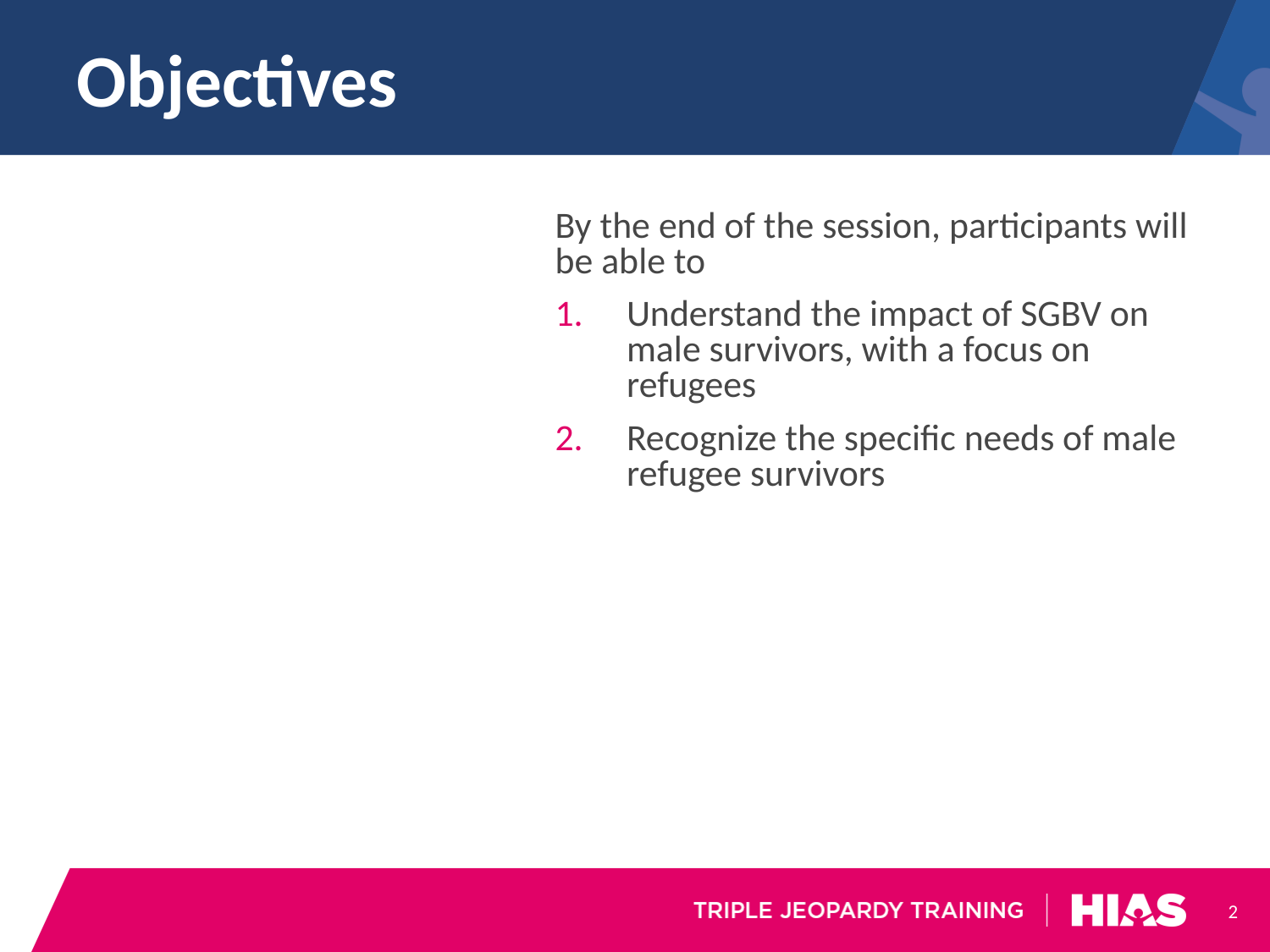

# Objectives
By the end of the session, participants will be able to
Understand the impact of SGBV on male survivors, with a focus on refugees
Recognize the specific needs of male refugee survivors